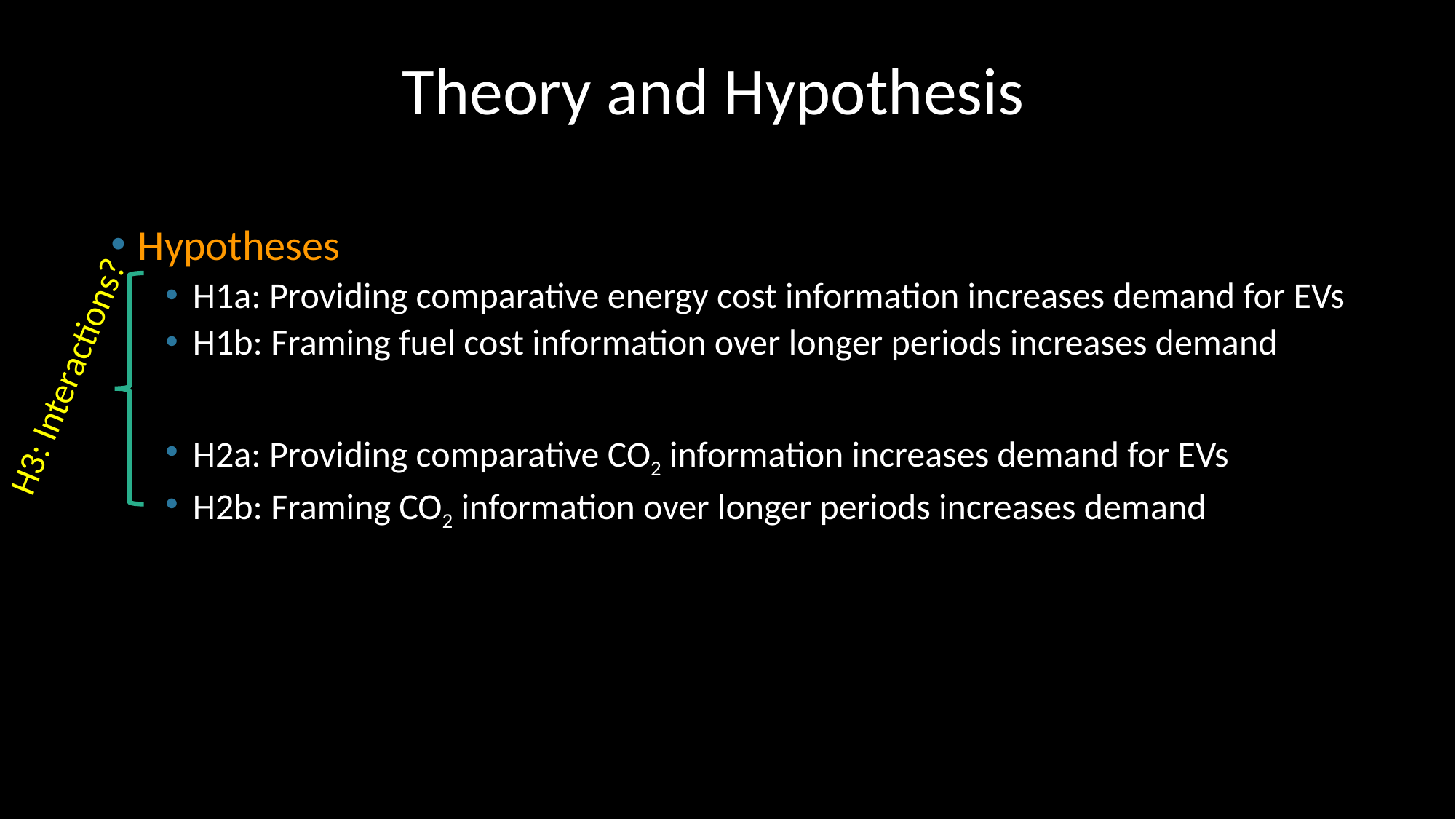

# Theory and Hypothesis
Hypotheses
H1a: Providing comparative energy cost information increases demand for EVs
H1b: Framing fuel cost information over longer periods increases demand

H2a: Providing comparative CO2 information increases demand for EVs
H2b: Framing CO2 information over longer periods increases demand

H3: Interactions?